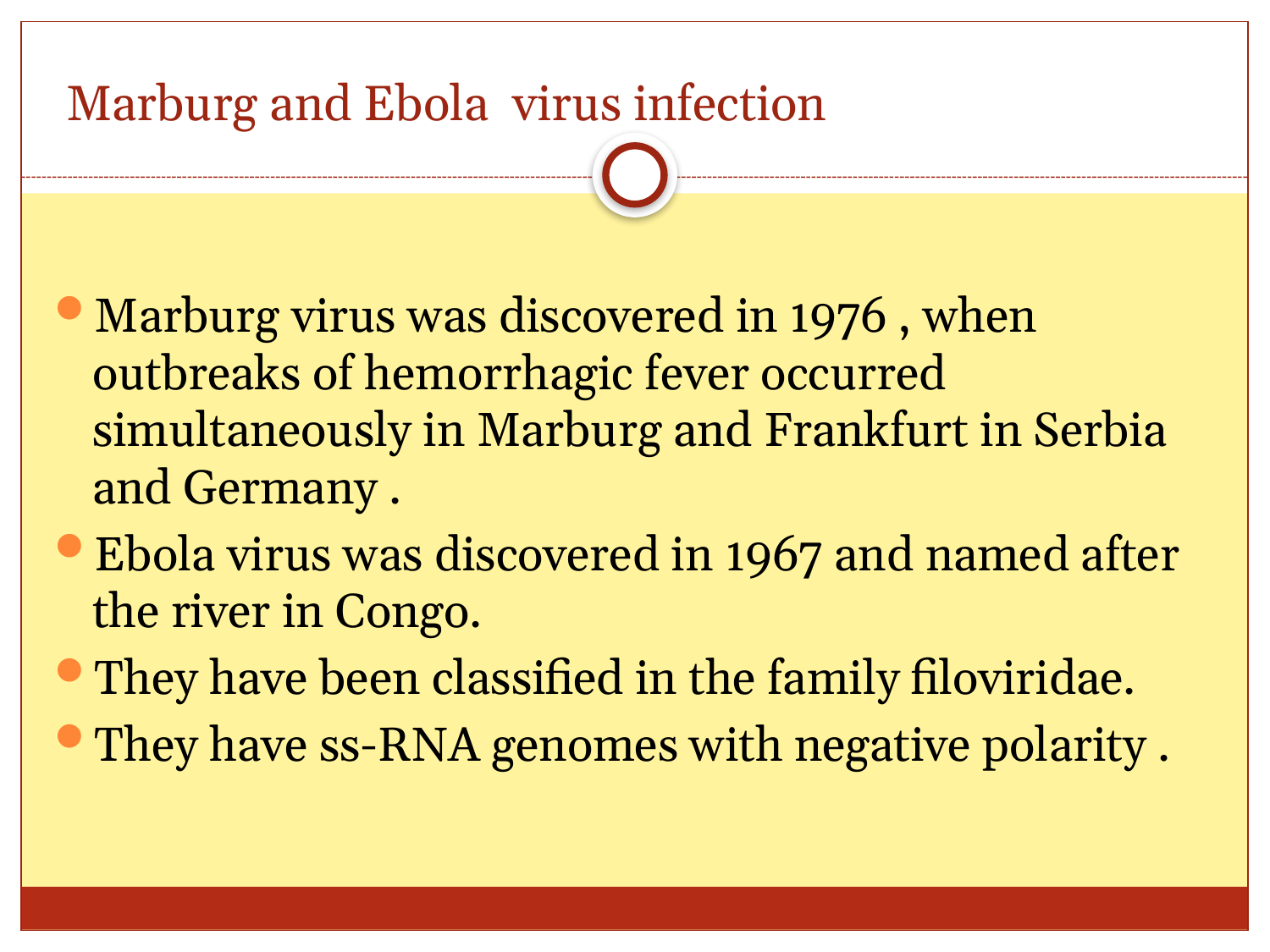

# Marburg and Ebola  virus infection

Marburg virus was discovered in 1976 , when outbreaks of hemorrhagic fever occurred simultaneously in Marburg and Frankfurt in Serbia and Germany .
Ebola virus was discovered in 1967 and named after the river in Congo.
They have been classified in the family filoviridae.
They have ss-RNA genomes with negative polarity .